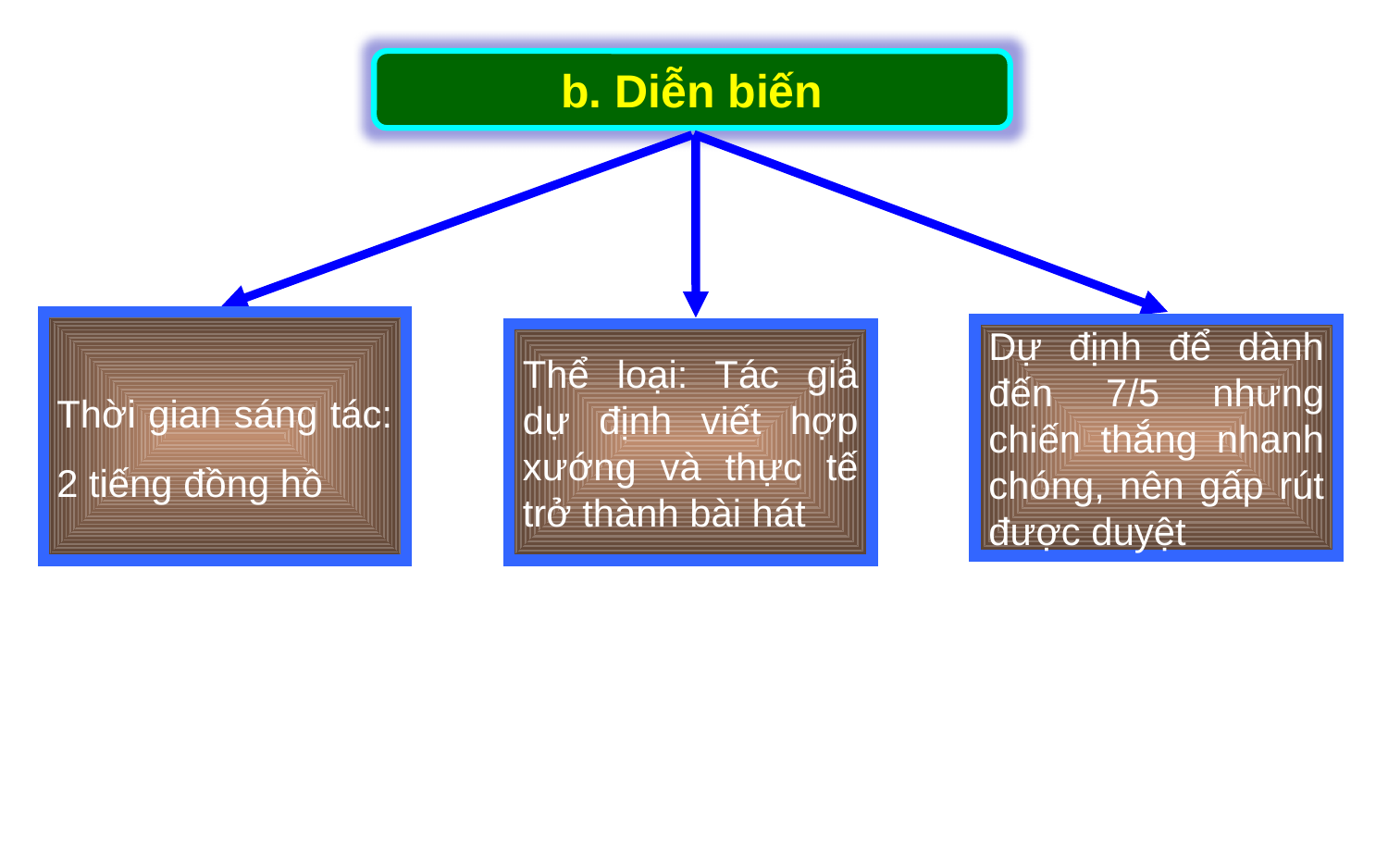

b. Diễn biến

Thời gian sáng tác: 2 tiếng đồng hồ
Dự định để dành đến 7/5 nhưng chiến thắng nhanh chóng, nên gấp rút được duyệt
Thể loại: Tác giả dự định viết hợp xướng và thực tế trở thành bài hát